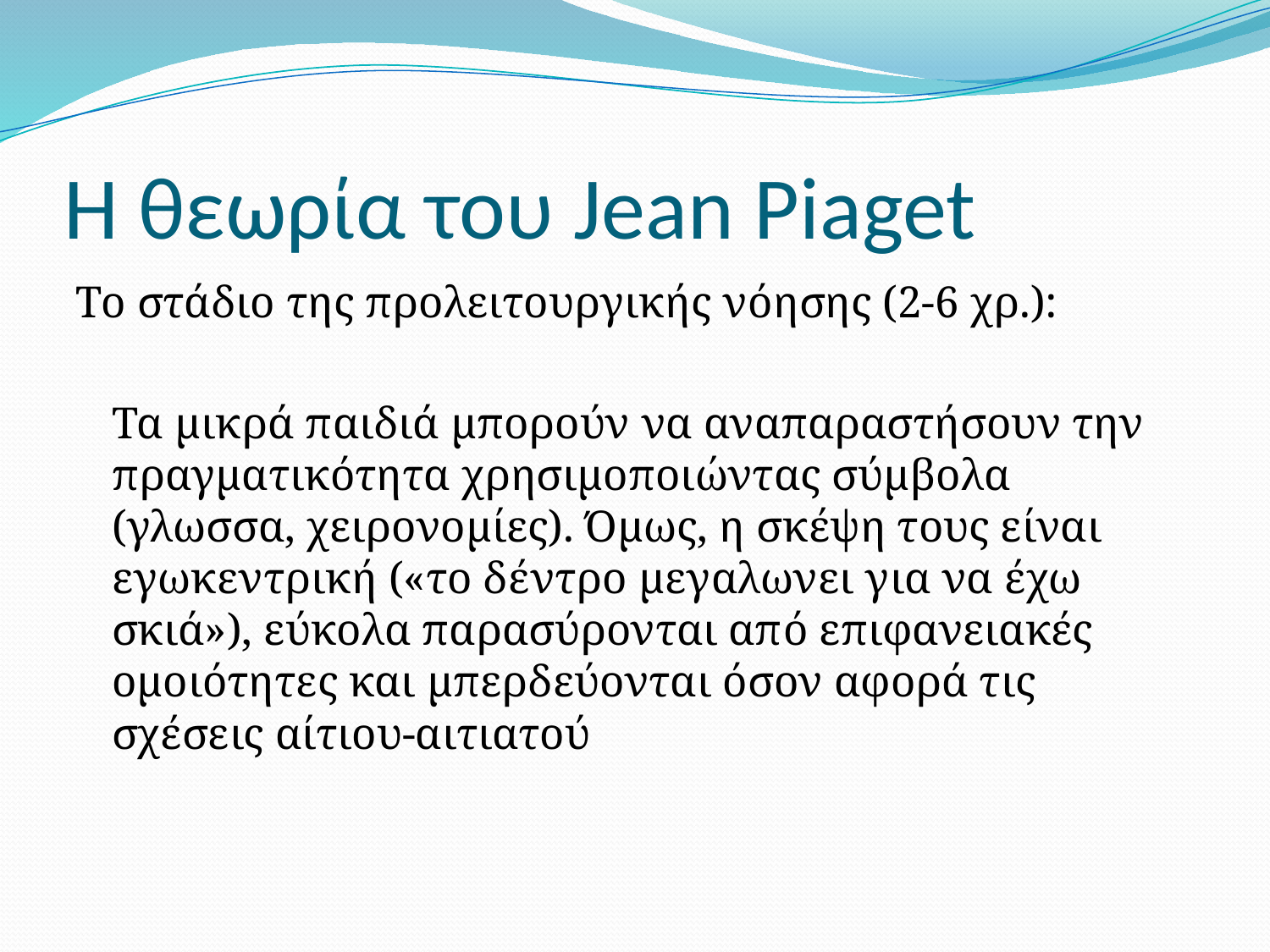

# H θεωρία του Jean Piaget
Το στάδιο της προλειτουργικής νόησης (2-6 χρ.):

	Τα μικρά παιδιά μπορούν να αναπαραστήσουν την πραγματικότητα χρησιμοποιώντας σύμβολα (γλωσσα, χειρονομίες). Όμως, η σκέψη τους είναι εγωκεντρική («το δέντρο μεγαλωνει για να έχω σκιά»), εύκολα παρασύρονται από επιφανειακές ομοιότητες και μπερδεύονται όσον αφορά τις σχέσεις αίτιου-αιτιατού